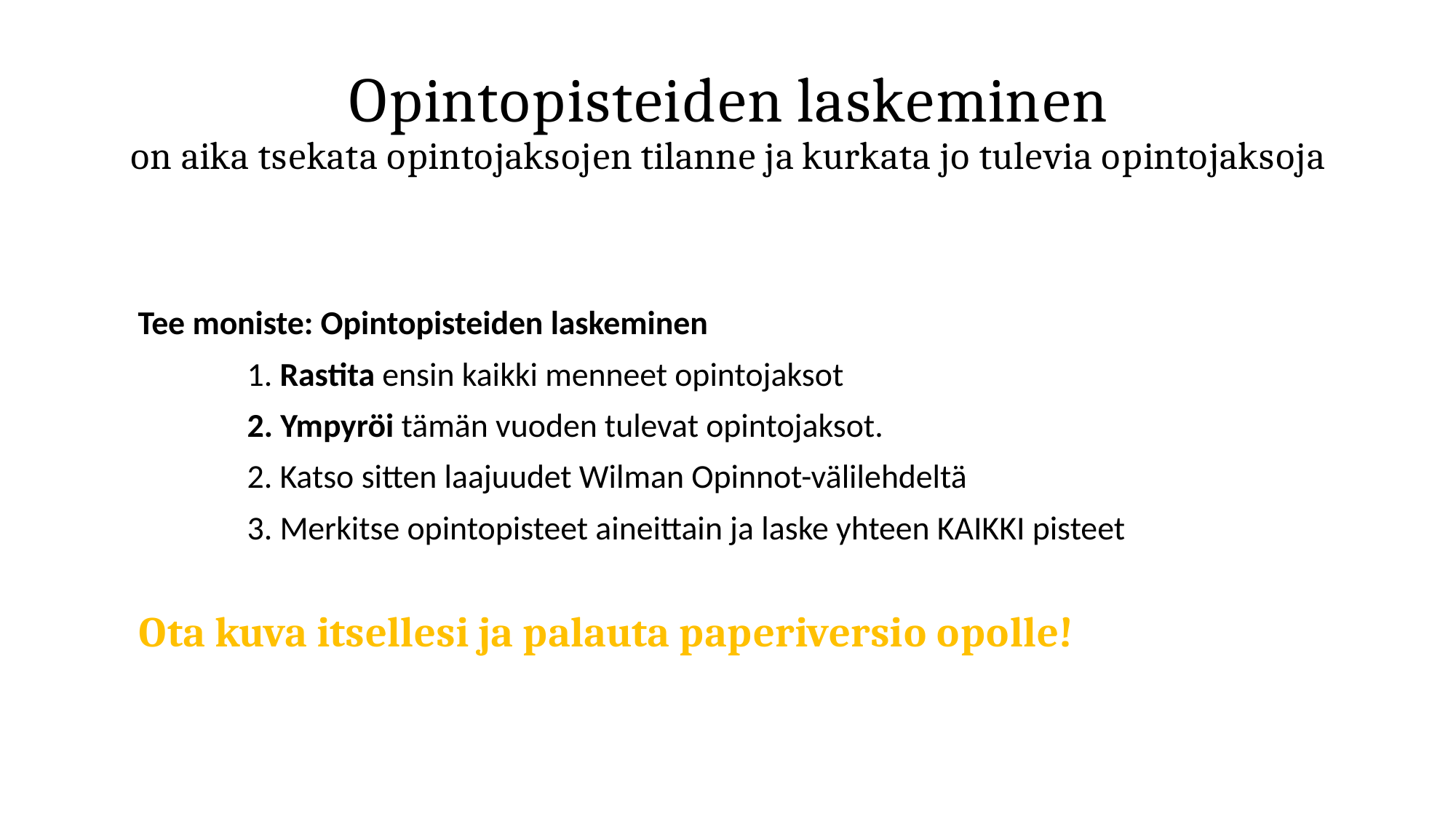

# Opintopisteiden laskeminen on aika tsekata opintojaksojen tilanne ja kurkata jo tulevia opintojaksoja

Tee moniste: Opintopisteiden laskeminen
	1. Rastita ensin kaikki menneet opintojaksot
	2. Ympyröi tämän vuoden tulevat opintojaksot.
	2. Katso sitten laajuudet Wilman Opinnot-välilehdeltä
	3. Merkitse opintopisteet aineittain ja laske yhteen KAIKKI pisteet

Ota kuva itsellesi ja palauta paperiversio opolle!